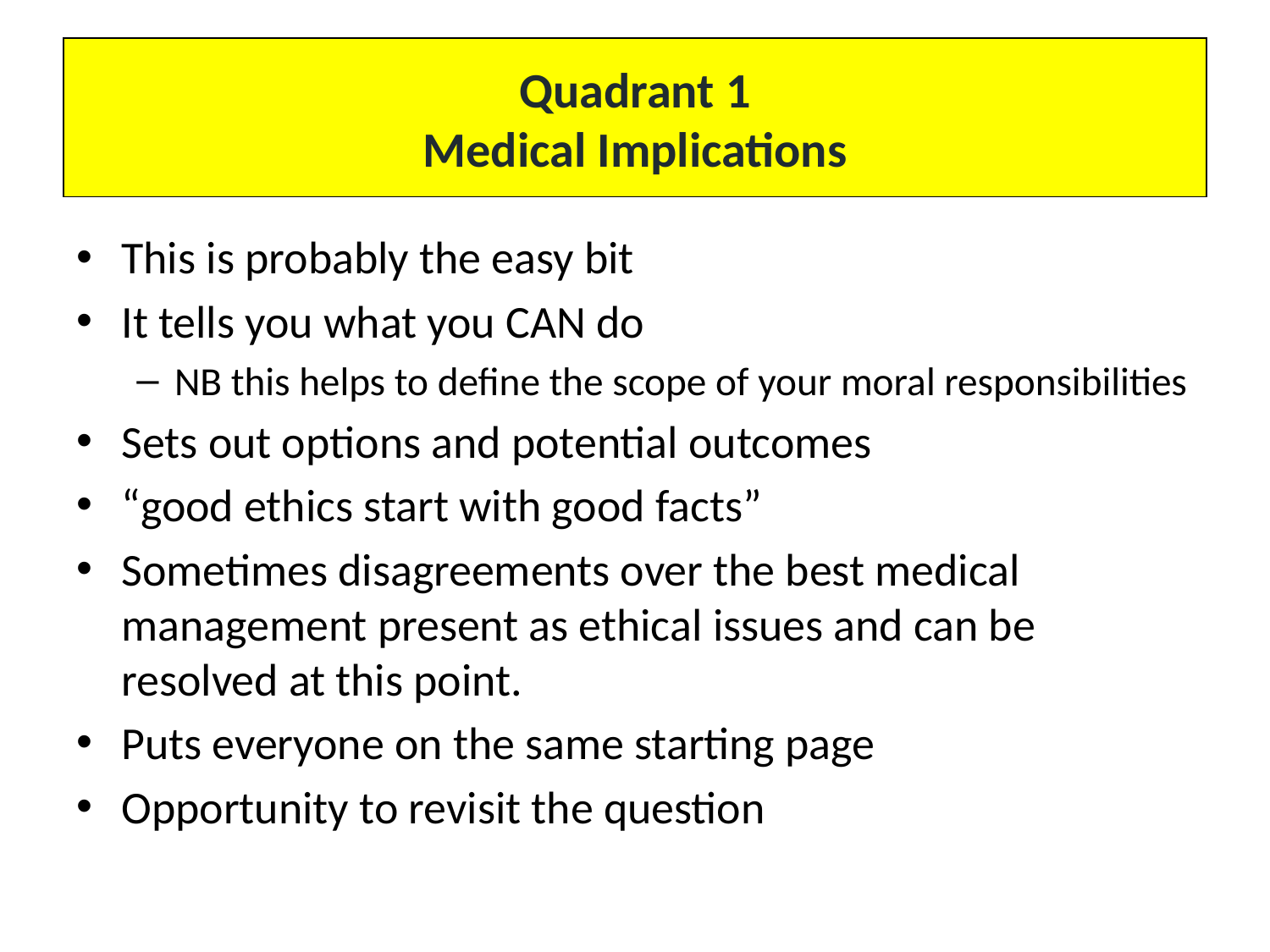

# Quadrant 1
Medical Implications
This is probably the easy bit
It tells you what you CAN do
NB this helps to define the scope of your moral responsibilities
Sets out options and potential outcomes
“good ethics start with good facts”
Sometimes disagreements over the best medical management present as ethical issues and can be resolved at this point.
Puts everyone on the same starting page
Opportunity to revisit the question